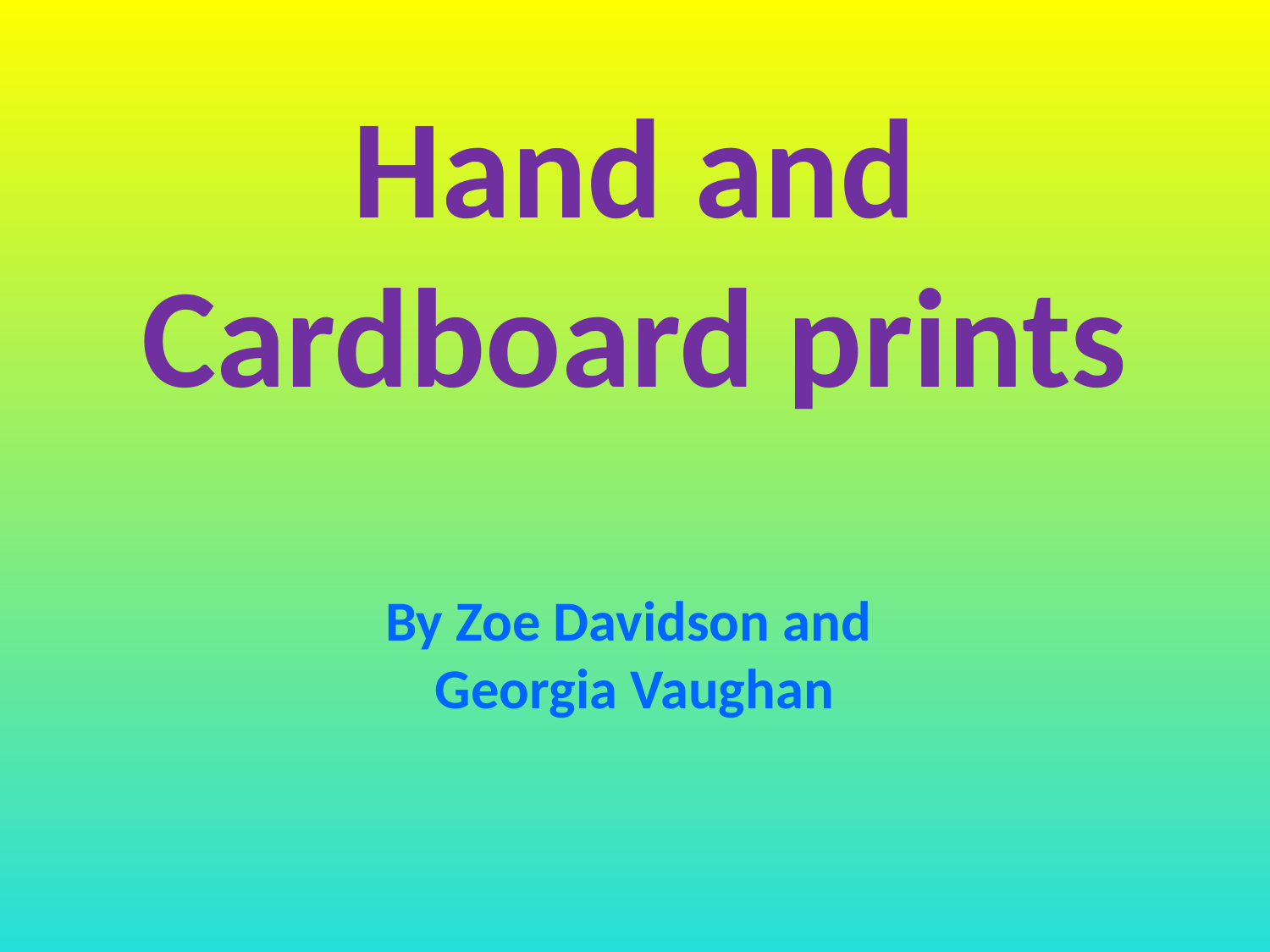

# Hand and Cardboard prints By Zoe Davidson and Georgia Vaughan